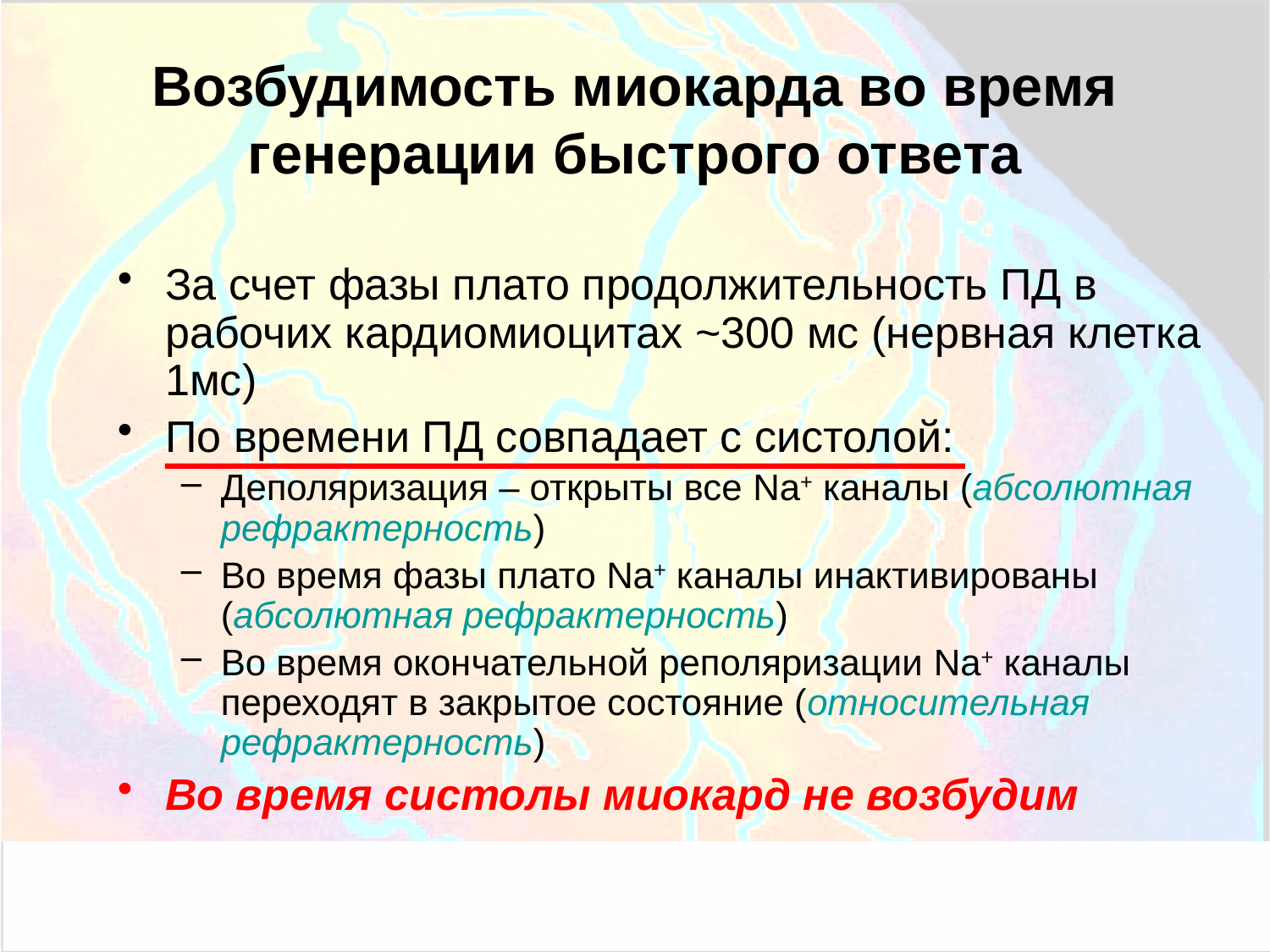

# Возбудимость миокарда во время генерации быстрого ответа
За счет фазы плато продолжительность ПД в рабочих кардиомиоцитах ~300 мс (нервная клетка 1мс)
По времени ПД совпадает с систолой:
Деполяризация – открыты все Na+ каналы (абсолютная рефрактерность)
Во время фазы плато Na+ каналы инактивированы (абсолютная рефрактерность)
Во время окончательной реполяризации Na+ каналы переходят в закрытое состояние (относительная рефрактерность)
Во время систолы миокард не возбудим